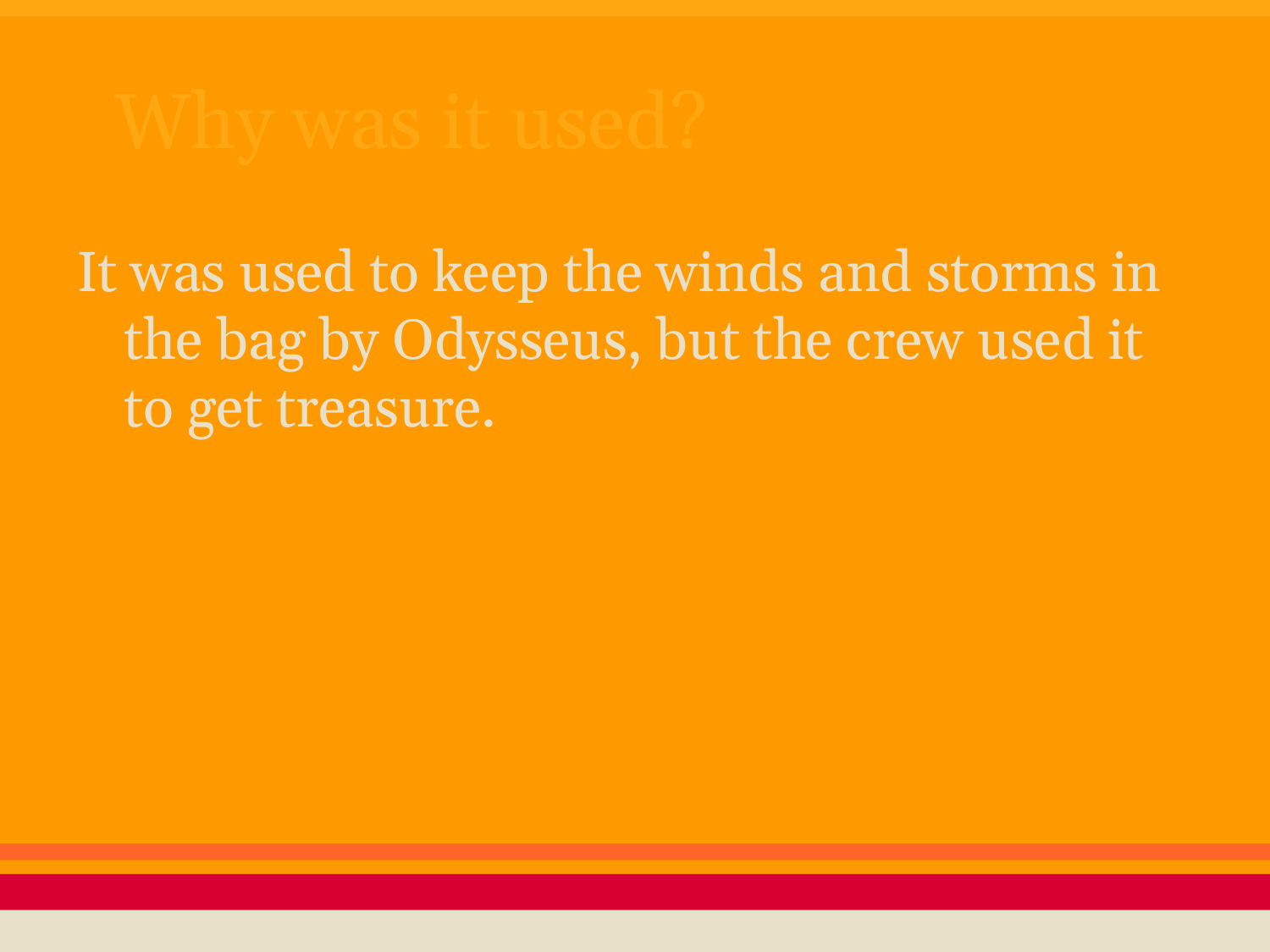

# Why was it used?
It was used to keep the winds and storms in the bag by Odysseus, but the crew used it to get treasure.